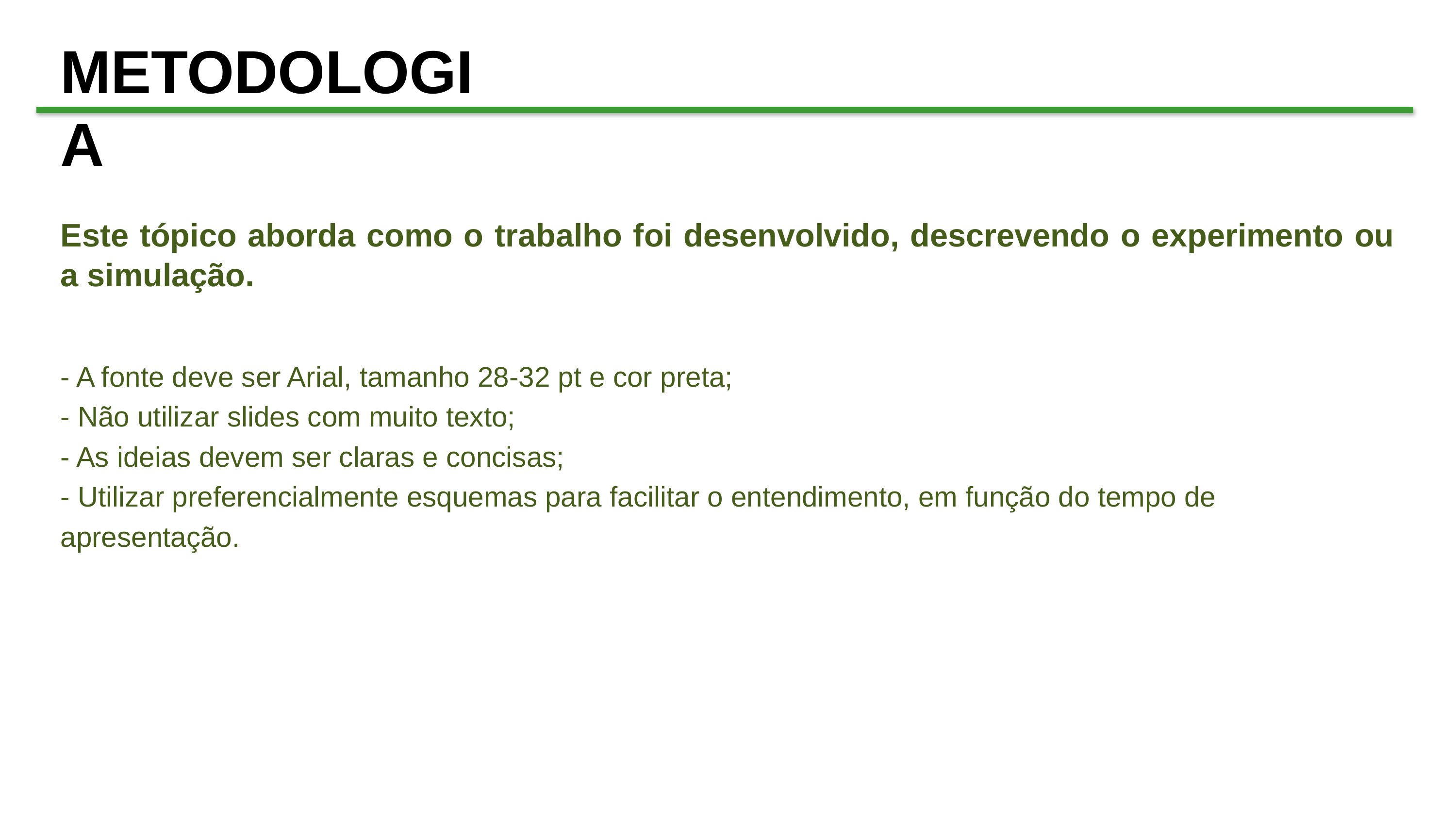

METODOLOGIA
Este tópico aborda como o trabalho foi desenvolvido, descrevendo o experimento ou a simulação.
- A fonte deve ser Arial, tamanho 28-32 pt e cor preta;
- Não utilizar slides com muito texto;
- As ideias devem ser claras e concisas;
- Utilizar preferencialmente esquemas para facilitar o entendimento, em função do tempo de apresentação.